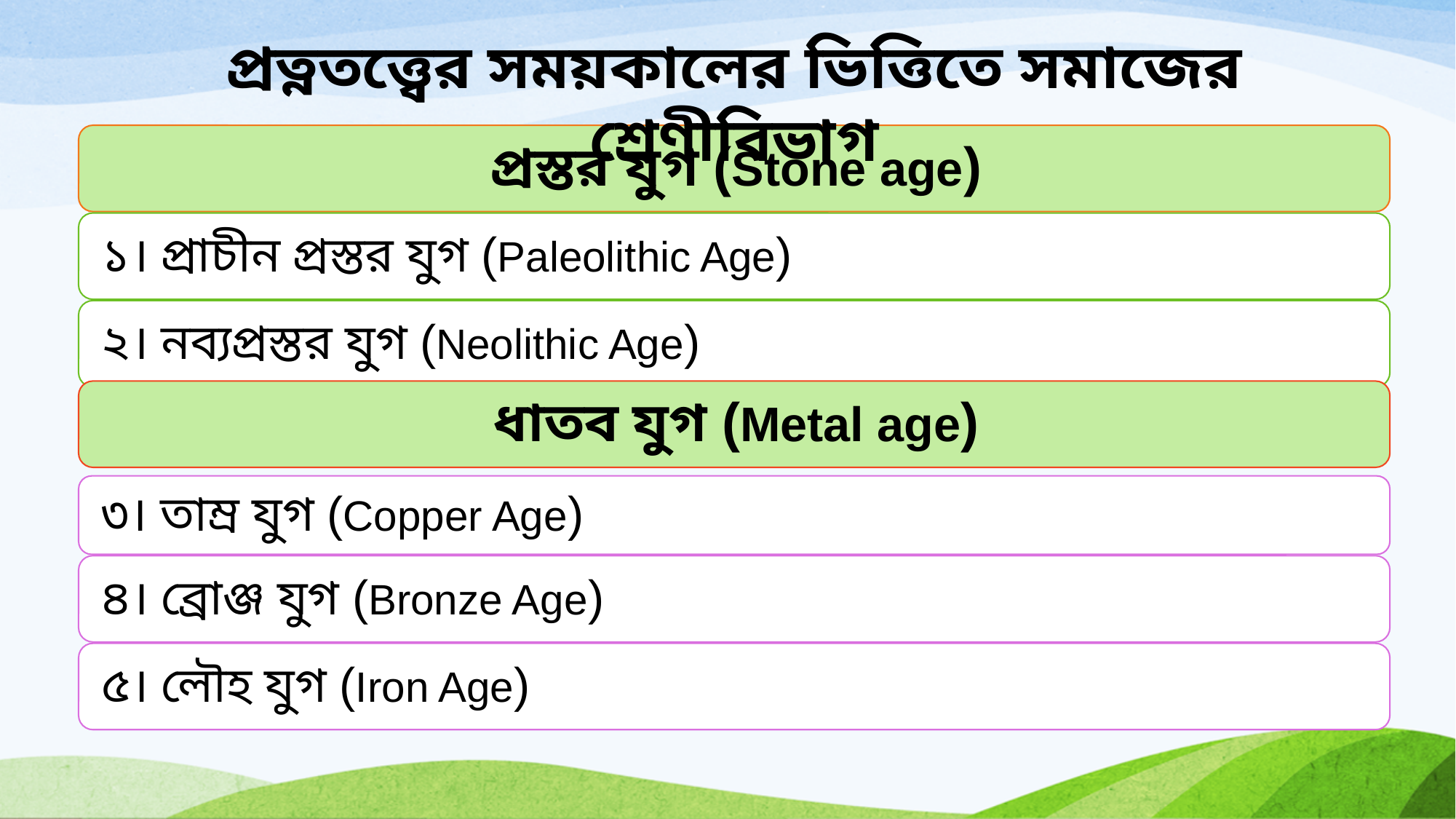

প্রত্নতত্ত্বের সময়কালের ভিত্তিতে সমাজের শ্রেণীবিভাগ
প্রস্তর যুগ (Stone age)
১। প্রাচীন প্রস্তর যুগ (Paleolithic Age)
২। নব্যপ্রস্তর যুগ (Neolithic Age)
ধাতব যুগ (Metal age)
৩। তাম্র যুগ (Copper Age)
৪। ব্রোঞ্জ যুগ (Bronze Age)
৫। লৌহ যুগ (Iron Age)